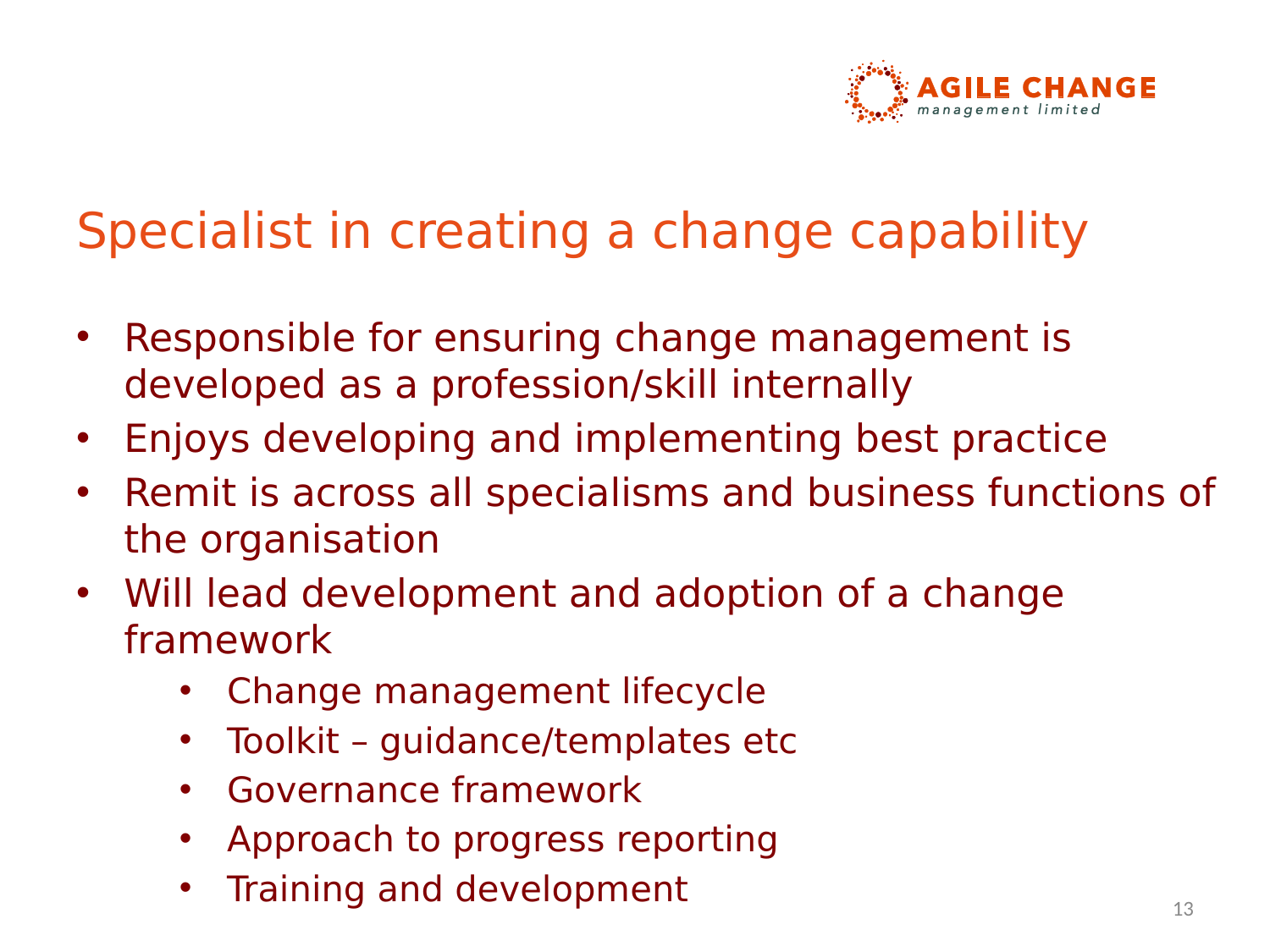

# Specialist in creating a change capability
Responsible for ensuring change management is developed as a profession/skill internally
Enjoys developing and implementing best practice
Remit is across all specialisms and business functions of the organisation
Will lead development and adoption of a change framework
Change management lifecycle
Toolkit – guidance/templates etc
Governance framework
Approach to progress reporting
Training and development